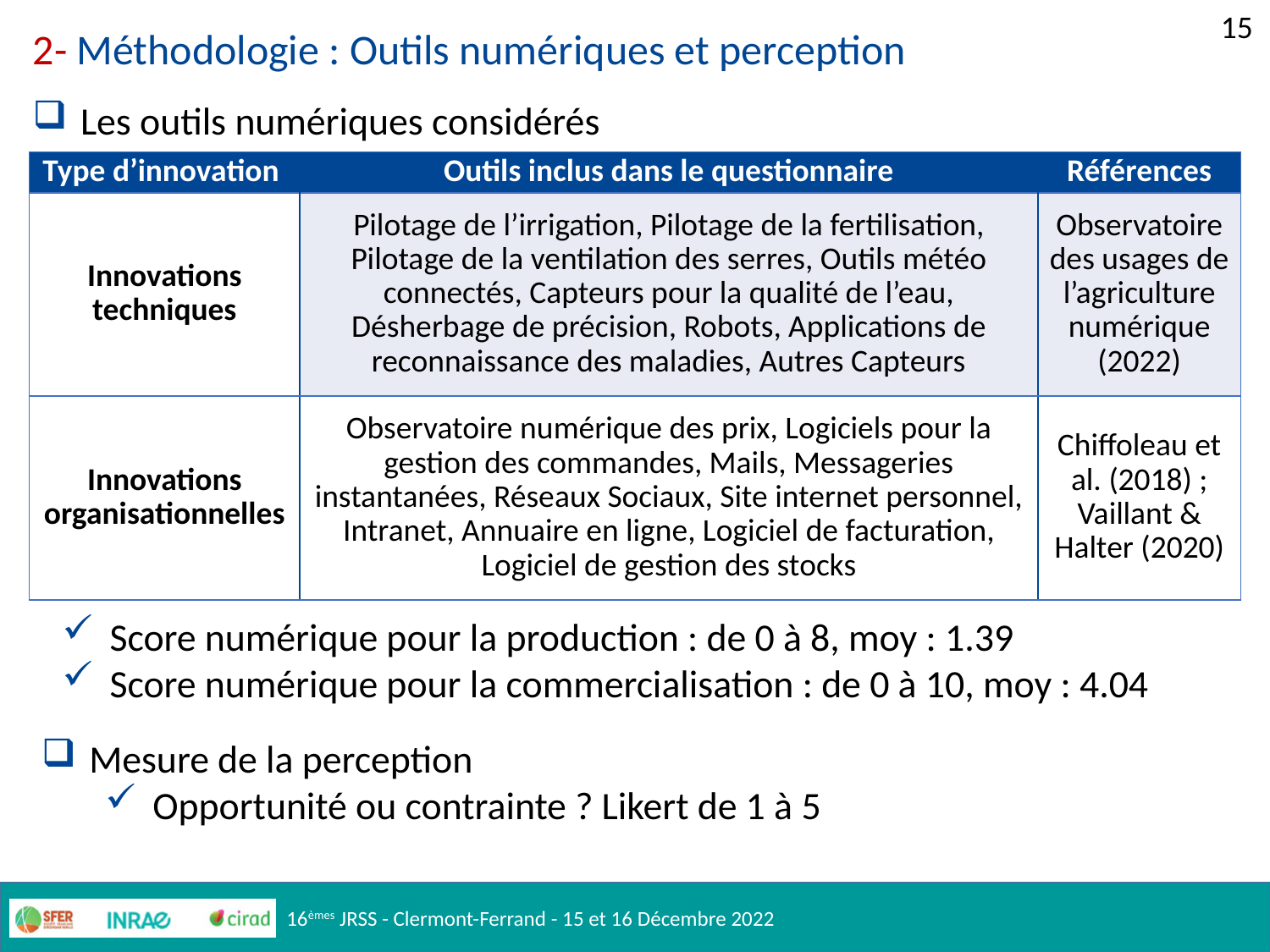

15
# 2- Méthodologie : Outils numériques et perception
Les outils numériques considérés
| Type d’innovation | Outils inclus dans le questionnaire | Références |
| --- | --- | --- |
| Innovations techniques | Pilotage de l’irrigation, Pilotage de la fertilisation, Pilotage de la ventilation des serres, Outils météo connectés, Capteurs pour la qualité de l’eau, Désherbage de précision, Robots, Applications de reconnaissance des maladies, Autres Capteurs | Observatoire des usages de l’agriculture numérique (2022) |
| Innovations organisationnelles | Observatoire numérique des prix, Logiciels pour la gestion des commandes, Mails, Messageries instantanées, Réseaux Sociaux, Site internet personnel, Intranet, Annuaire en ligne, Logiciel de facturation, Logiciel de gestion des stocks | Chiffoleau et al. (2018) ; Vaillant & Halter (2020) |
Score numérique pour la production : de 0 à 8, moy : 1.39
Score numérique pour la commercialisation : de 0 à 10, moy : 4.04
Mesure de la perception
Opportunité ou contrainte ? Likert de 1 à 5